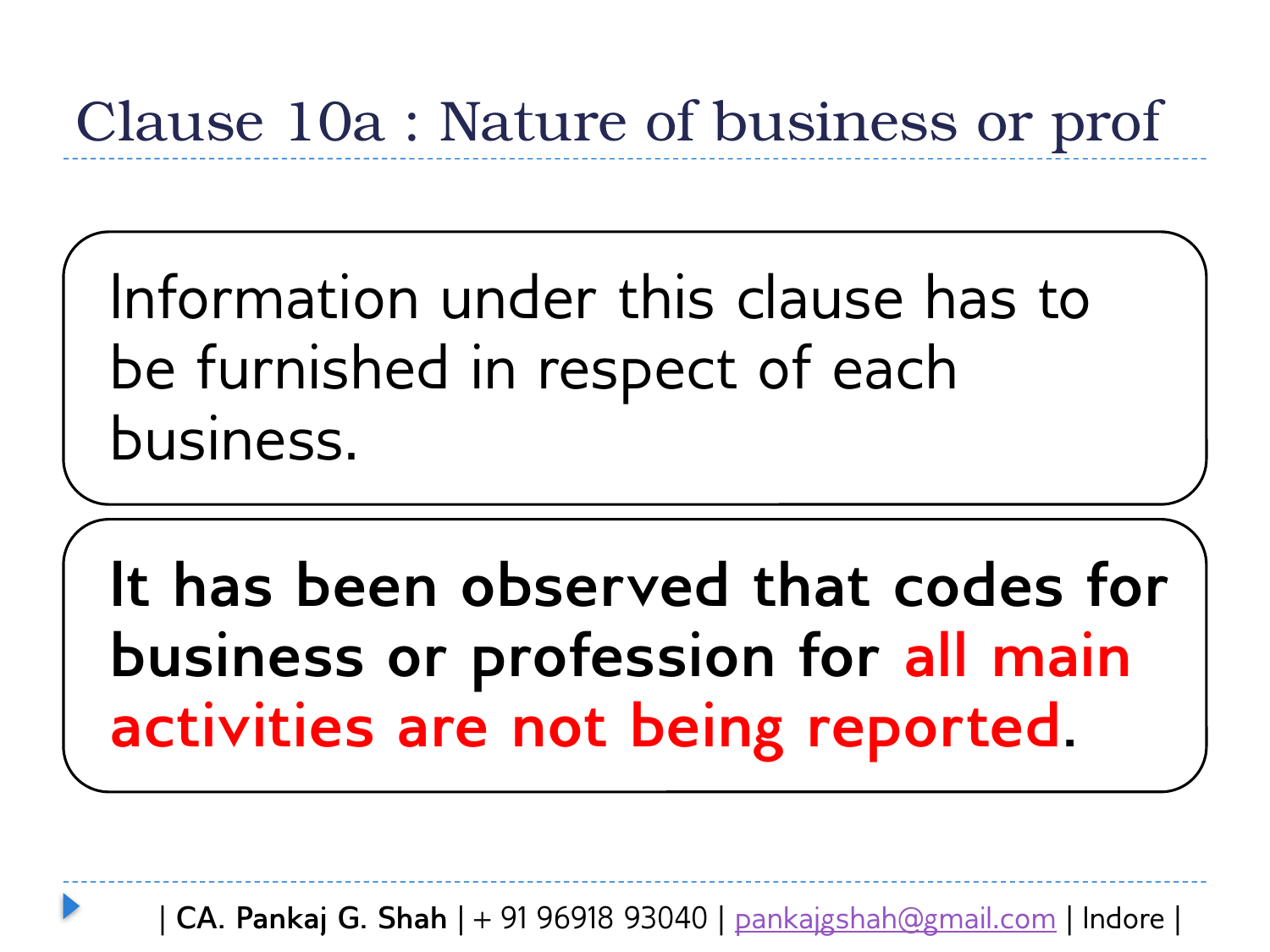

# Clause 10a : Nature of business or prof
Information under this clause has to be furnished in respect of each business.
It has been observed that codes for business or profession for all main activities are not being reported.
| CA. Pankaj G. Shah | + 91 96918 93040 | pankajgshah@gmail.com | Indore |